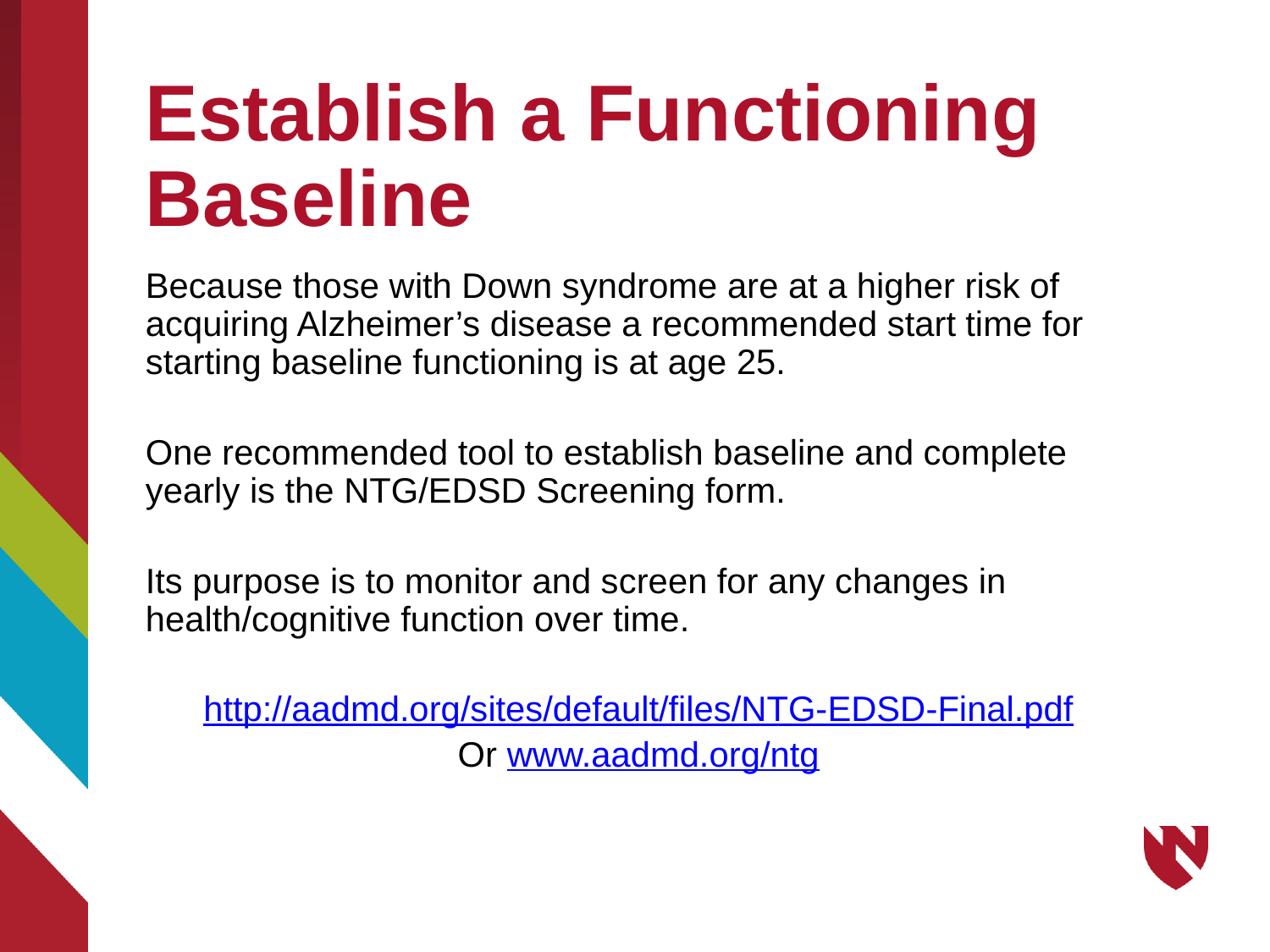

# Establish a Functioning Baseline
Because those with Down syndrome are at a higher risk of acquiring Alzheimer’s disease a recommended start time for starting baseline functioning is at age 25.

One recommended tool to establish baseline and complete yearly is the NTG/EDSD Screening form.

Its purpose is to monitor and screen for any changes in health/cognitive function over time.

http://aadmd.org/sites/default/files/NTG-EDSD-Final.pdf
Or www.aadmd.org/ntg